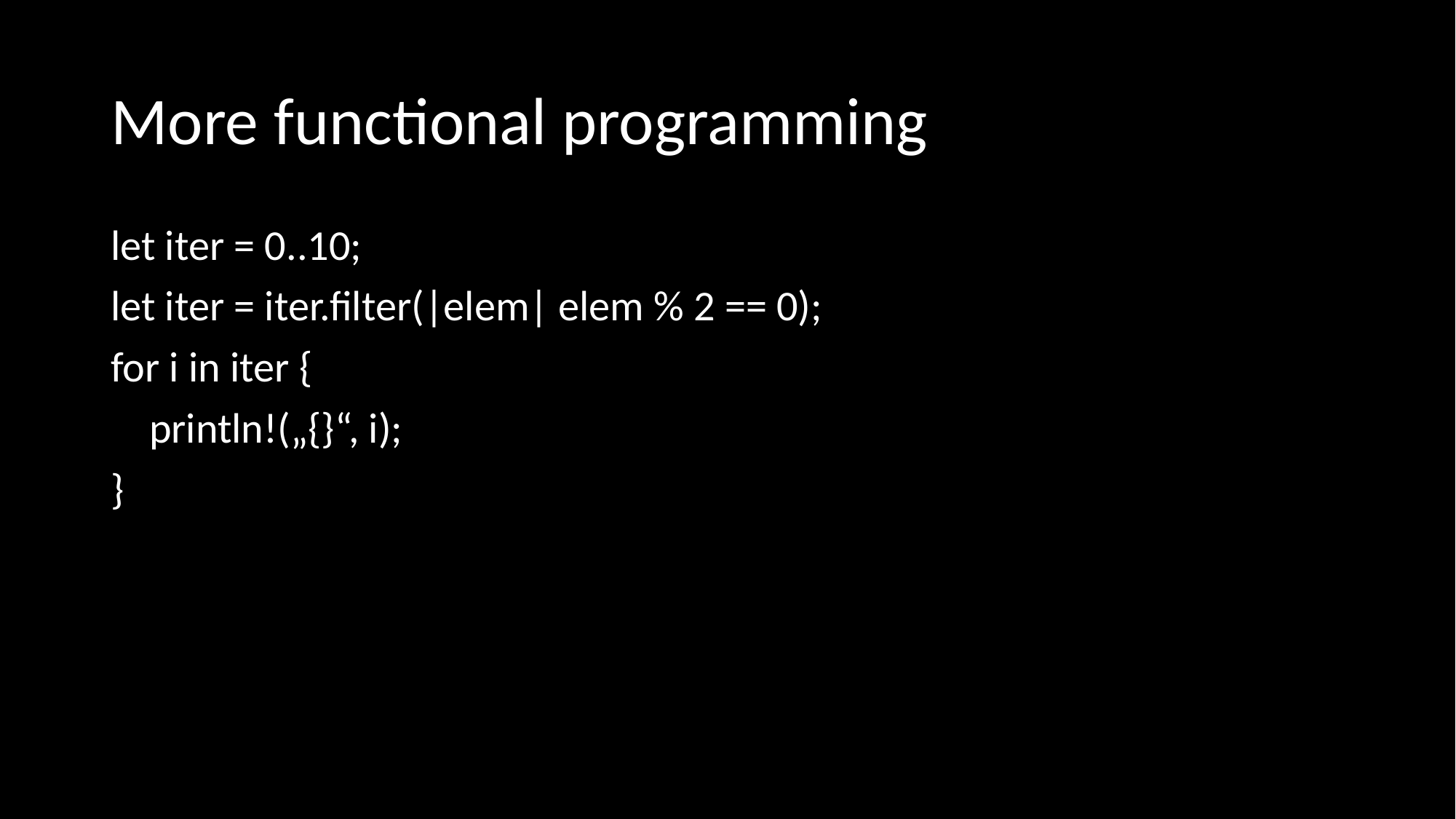

More functional programming
let iter = 0..10;
let iter = iter.filter(|elem| elem % 2 == 0);
for i in iter {
    println!(„{}“, i);
}